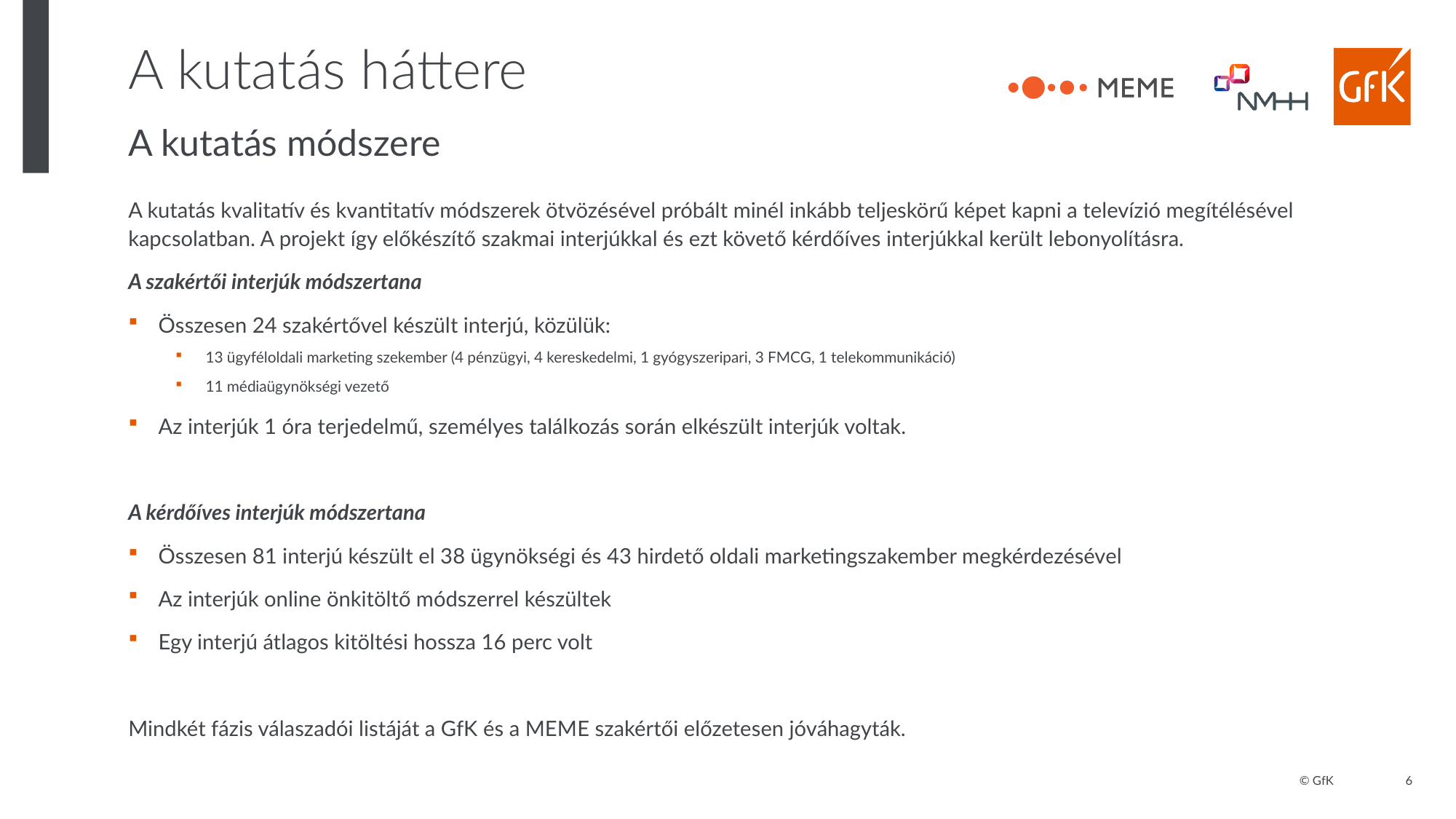

# A kutatás háttere
A kutatás módszere
A kutatás kvalitatív és kvantitatív módszerek ötvözésével próbált minél inkább teljeskörű képet kapni a televízió megítélésével kapcsolatban. A projekt így előkészítő szakmai interjúkkal és ezt követő kérdőíves interjúkkal került lebonyolításra.
A szakértői interjúk módszertana
Összesen 24 szakértővel készült interjú, közülük:
13 ügyféloldali marketing szekember (4 pénzügyi, 4 kereskedelmi, 1 gyógyszeripari, 3 FMCG, 1 telekommunikáció)
11 médiaügynökségi vezető
Az interjúk 1 óra terjedelmű, személyes találkozás során elkészült interjúk voltak.

A kérdőíves interjúk módszertana
Összesen 81 interjú készült el 38 ügynökségi és 43 hirdető oldali marketingszakember megkérdezésével
Az interjúk online önkitöltő módszerrel készültek
Egy interjú átlagos kitöltési hossza 16 perc volt

Mindkét fázis válaszadói listáját a GfK és a MEME szakértői előzetesen jóváhagyták.
6